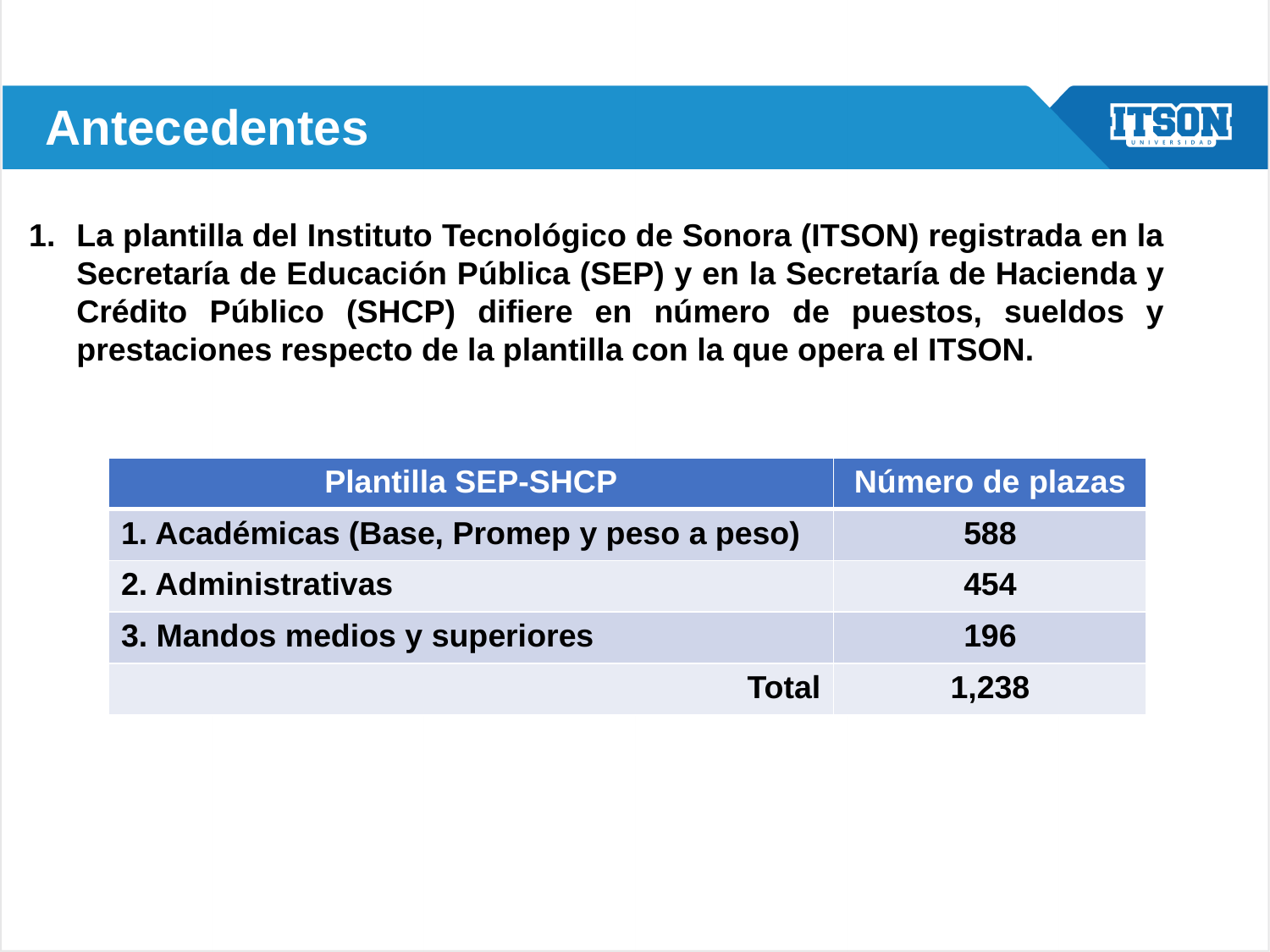

# Antecedentes
La plantilla del Instituto Tecnológico de Sonora (ITSON) registrada en la Secretaría de Educación Pública (SEP) y en la Secretaría de Hacienda y Crédito Público (SHCP) difiere en número de puestos, sueldos y prestaciones respecto de la plantilla con la que opera el ITSON.
| Plantilla SEP-SHCP | Número de plazas |
| --- | --- |
| 1. Académicas (Base, Promep y peso a peso) | 588 |
| 2. Administrativas | 454 |
| 3. Mandos medios y superiores | 196 |
| Total | 1,238 |